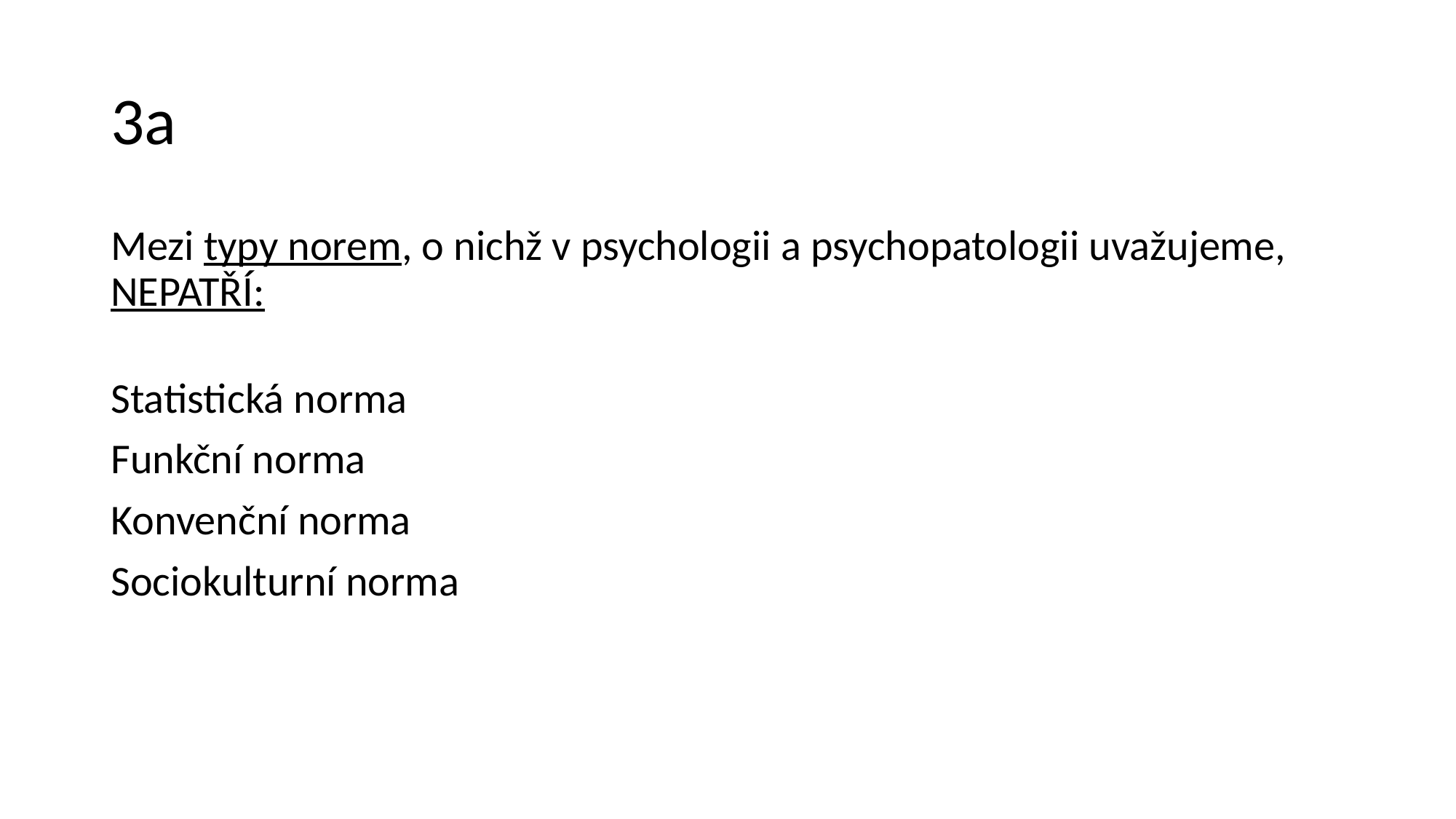

# 3a
Mezi typy norem, o nichž v psychologii a psychopatologii uvažujeme, NEPATŘÍ:
Statistická norma
Funkční norma
Konvenční norma
Sociokulturní norma